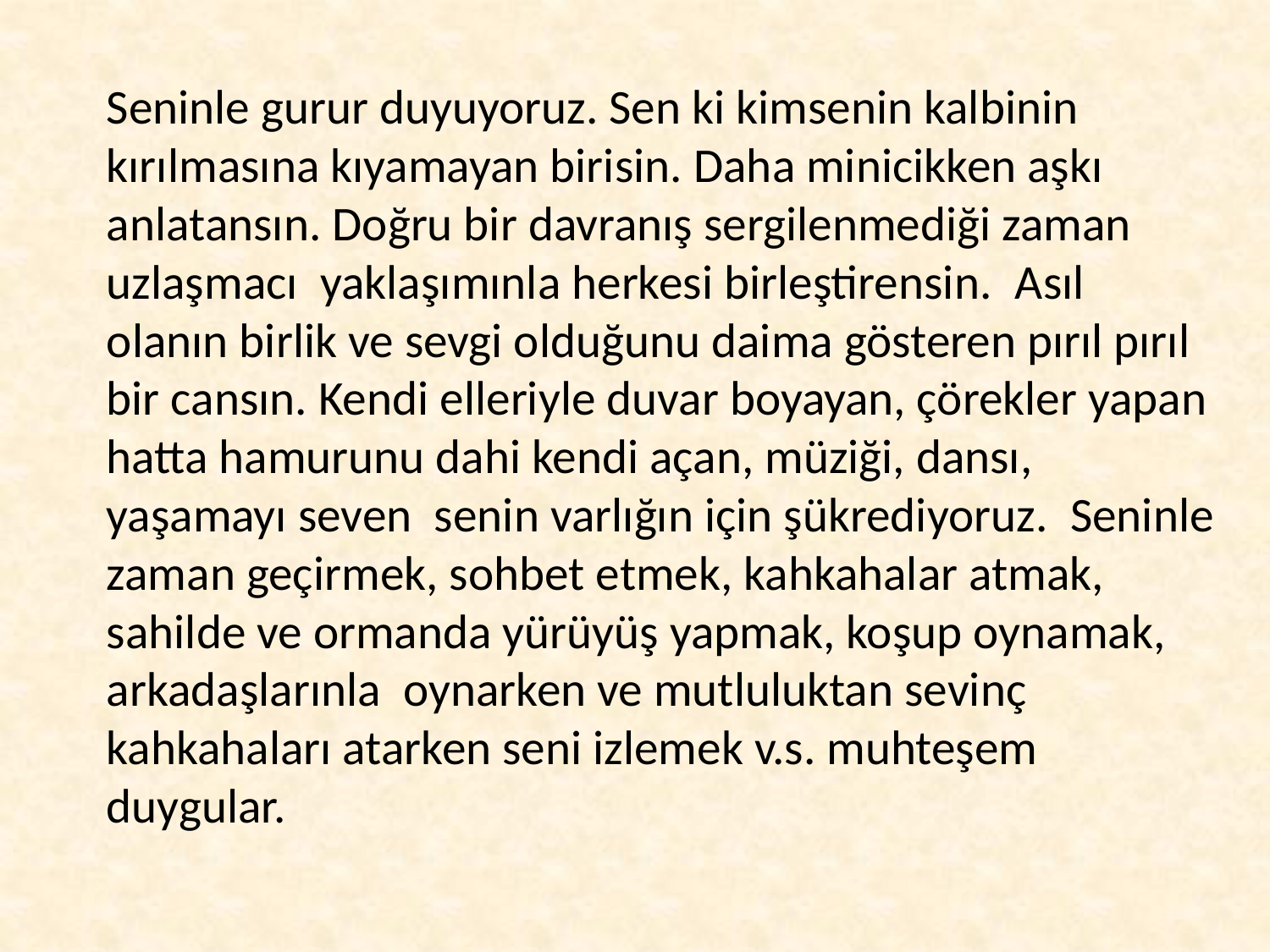

Seninle gurur duyuyoruz. Sen ki kimsenin kalbinin kırılmasına kıyamayan birisin. Daha minicikken aşkı anlatansın. Doğru bir davranış sergilenmediği zaman uzlaşmacı  yaklaşımınla herkesi birleştirensin.  Asıl olanın birlik ve sevgi olduğunu daima gösteren pırıl pırıl bir cansın. Kendi elleriyle duvar boyayan, çörekler yapan hatta hamurunu dahi kendi açan, müziği, dansı, yaşamayı seven  senin varlığın için şükrediyoruz.  Seninle zaman geçirmek, sohbet etmek, kahkahalar atmak, sahilde ve ormanda yürüyüş yapmak, koşup oynamak, arkadaşlarınla  oynarken ve mutluluktan sevinç kahkahaları atarken seni izlemek v.s. muhteşem duygular.